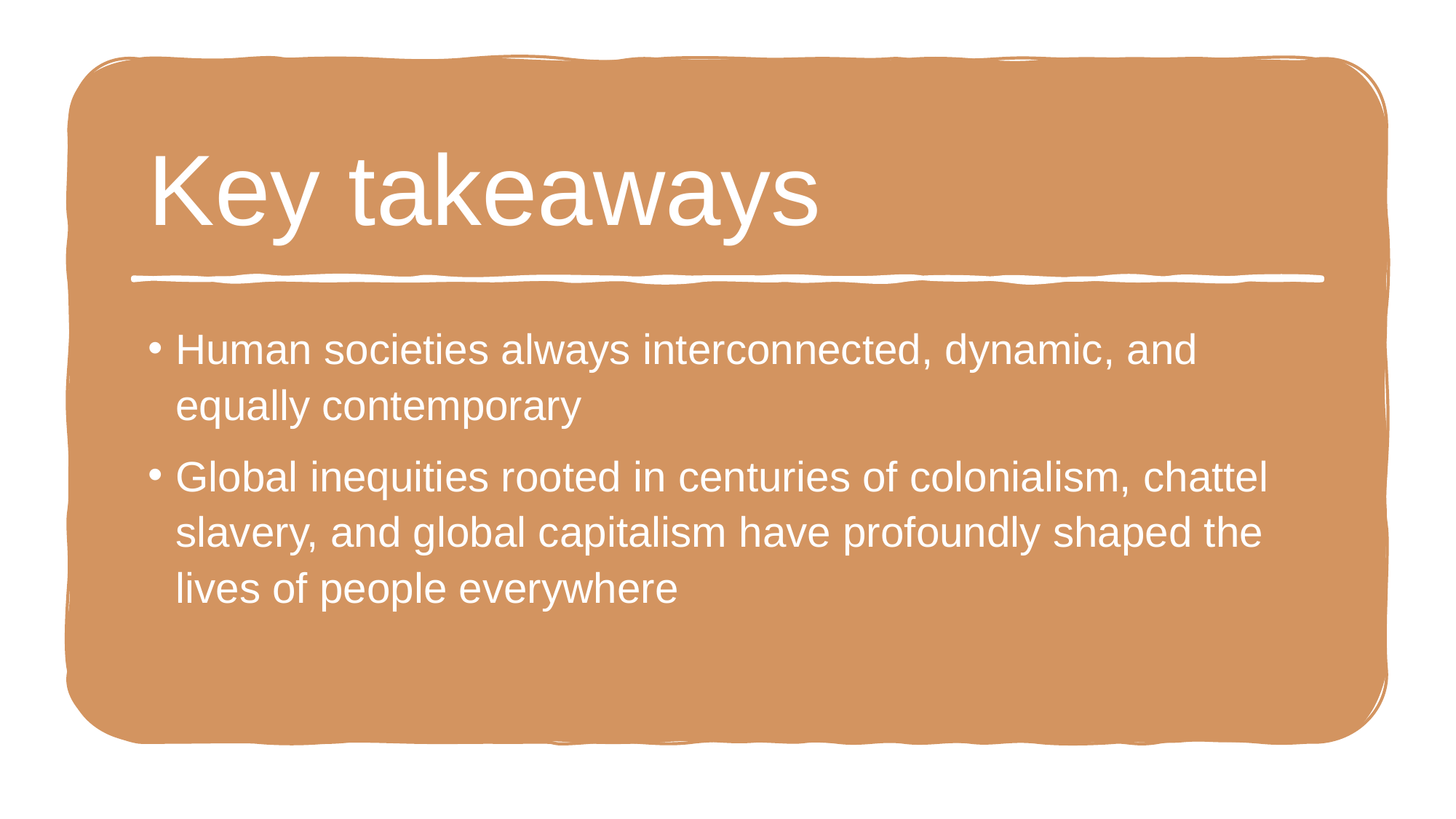

# Key takeaways

Human societies always interconnected, dynamic, and equally contemporary
Global inequities rooted in centuries of colonialism, chattel slavery, and global capitalism have profoundly shaped the lives of people everywhere